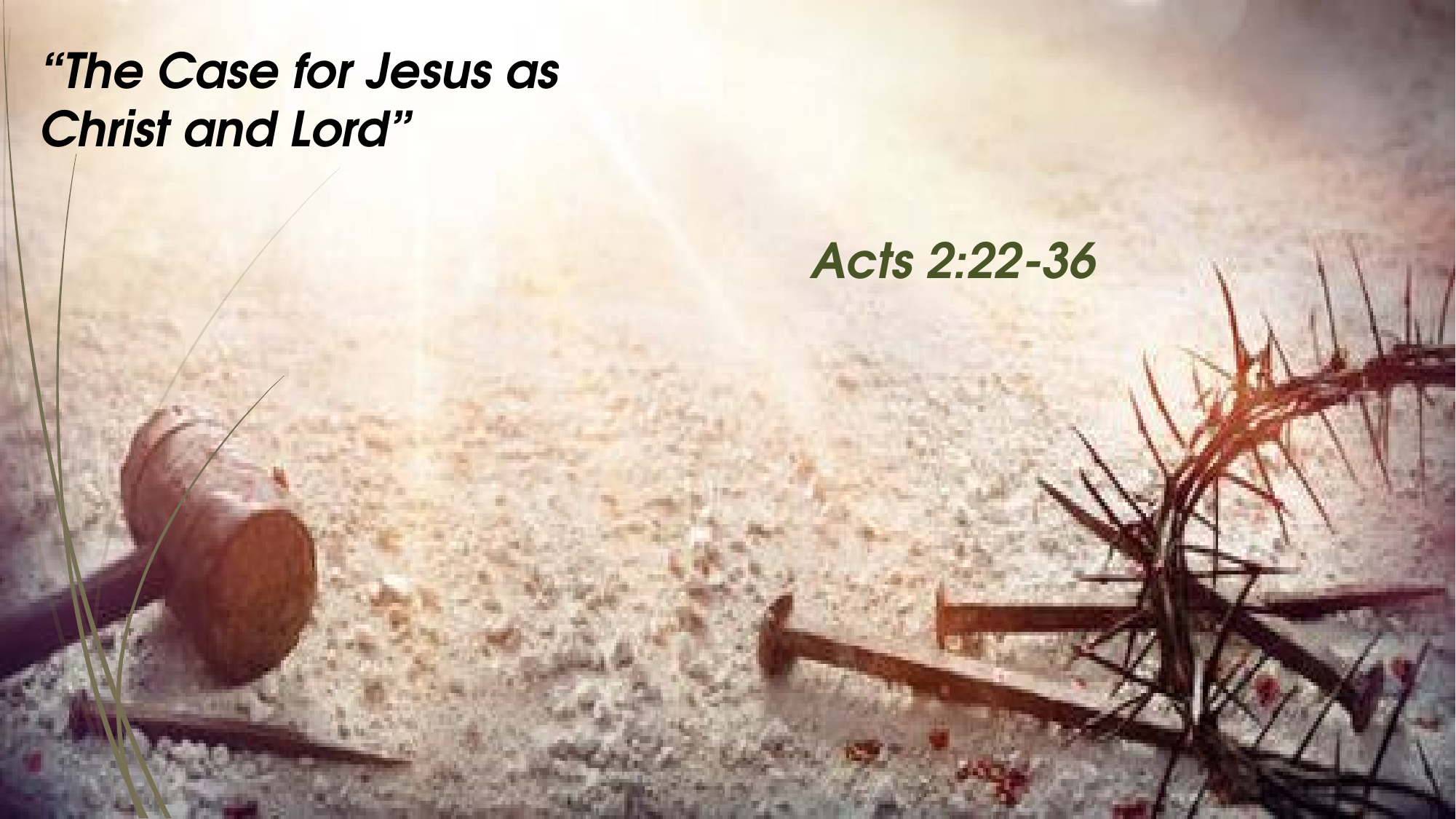

“The Case for Jesus as Christ and Lord”

Acts 2:22-36